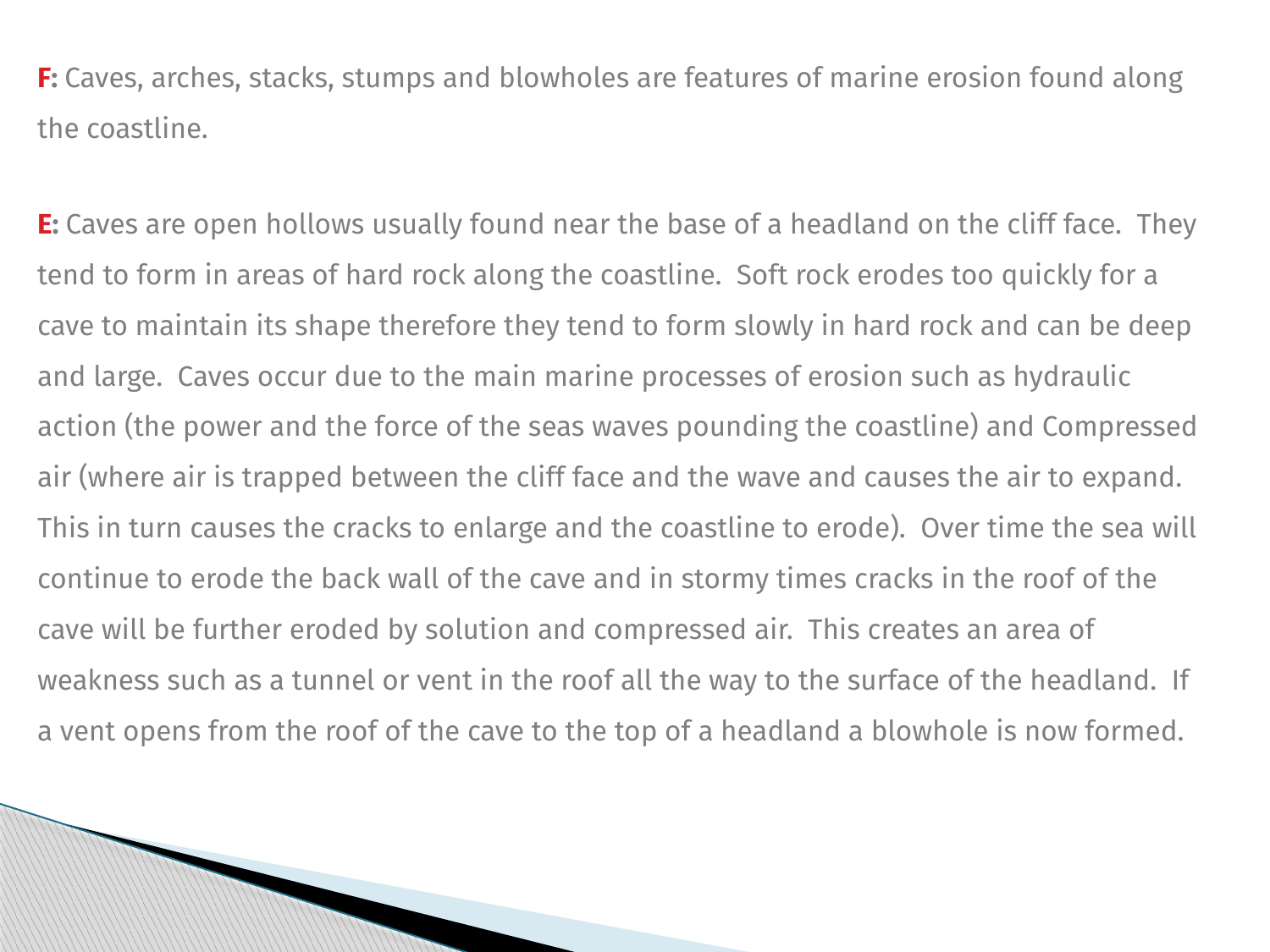

F: Caves, arches, stacks, stumps and blowholes are features of marine erosion found along the coastline.

E: Caves are open hollows usually found near the base of a headland on the cliff face.  They tend to form in areas of hard rock along the coastline.  Soft rock erodes too quickly for a cave to maintain its shape therefore they tend to form slowly in hard rock and can be deep and large.  Caves occur due to the main marine processes of erosion such as hydraulic action (the power and the force of the seas waves pounding the coastline) and Compressed air (where air is trapped between the cliff face and the wave and causes the air to expand.  This in turn causes the cracks to enlarge and the coastline to erode).  Over time the sea will continue to erode the back wall of the cave and in stormy times cracks in the roof of the cave will be further eroded by solution and compressed air.  This creates an area of weakness such as a tunnel or vent in the roof all the way to the surface of the headland.  If a vent opens from the roof of the cave to the top of a headland a blowhole is now formed.